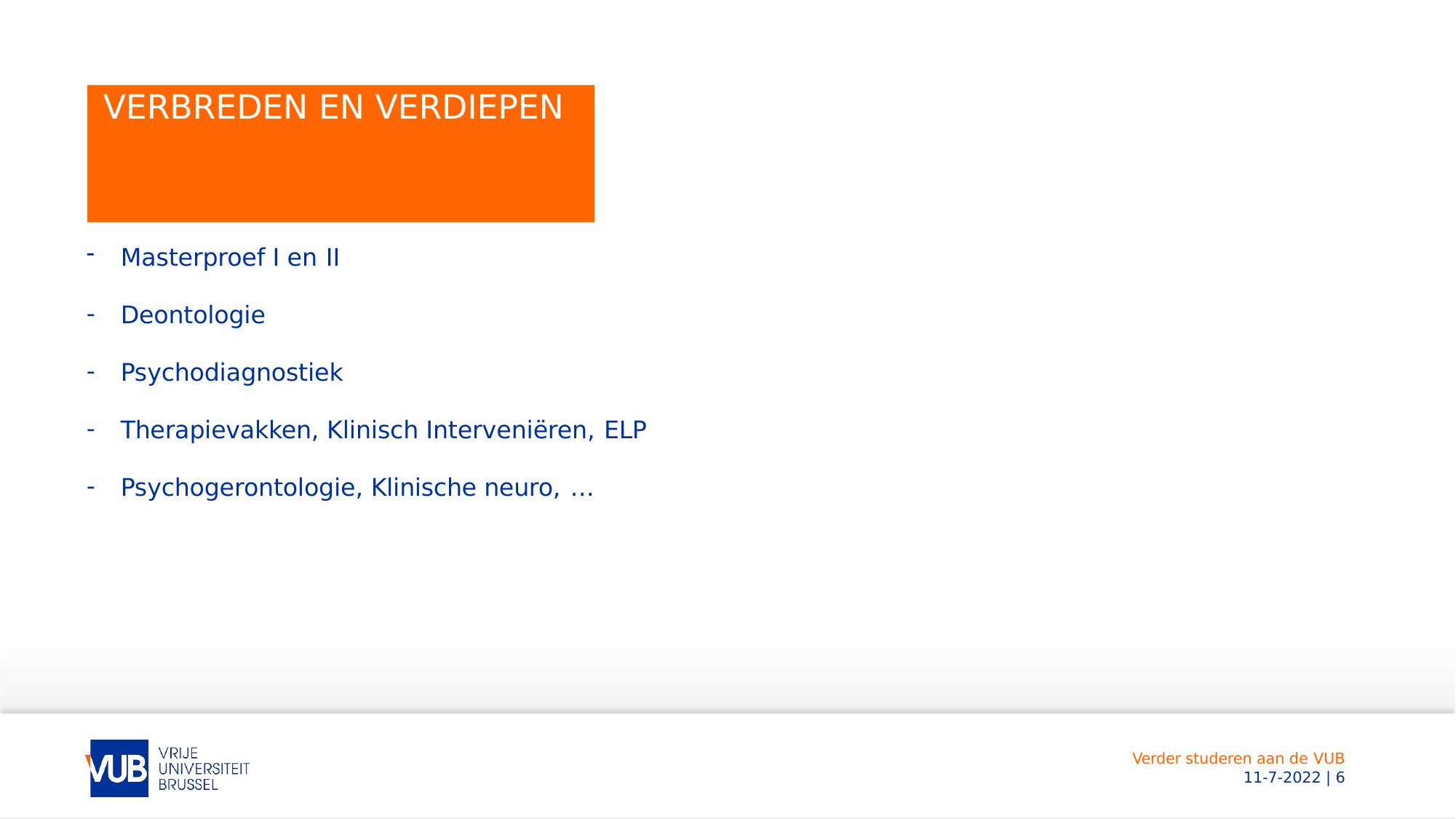

# VERBREDEN EN VERDIEPEN
Masterproef I en II

Deontologie

Psychodiagnostiek

Therapievakken, Klinisch Interveniëren, ELP

Psychogerontologie, Klinische neuro, …
Verder studeren aan de VUB
11-7-2022 | 6